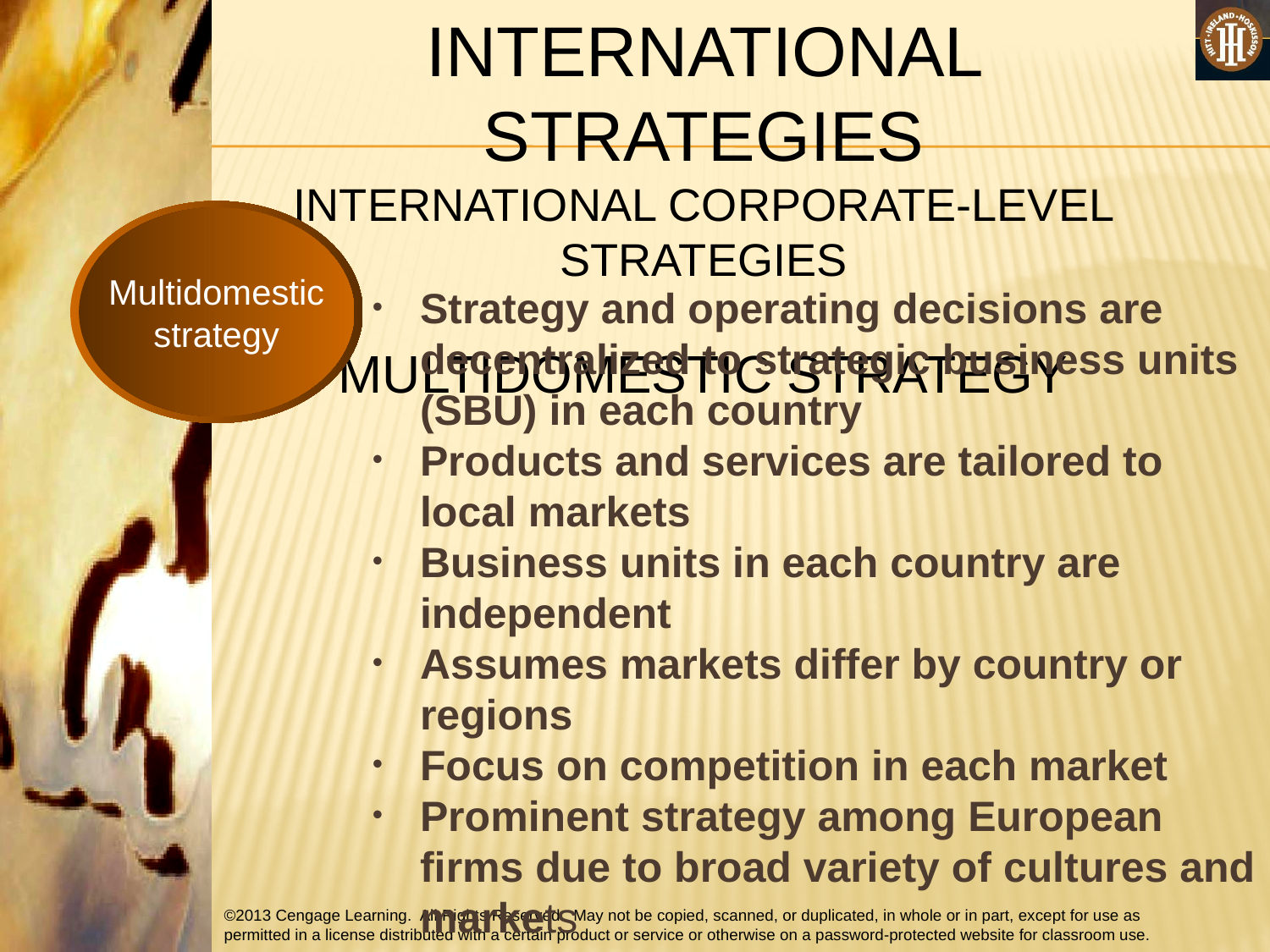

INTERNATIONAL STRATEGIES
INTERNATIONAL CORPORATE-LEVEL STRATEGIES

MULTIDOMESTIC STRATEGY

Multidomestic
strategy
Strategy and operating decisions are decentralized to strategic business units (SBU) in each country
Products and services are tailored to local markets
Business units in each country are independent
Assumes markets differ by country or regions
Focus on competition in each market
Prominent strategy among European firms due to broad variety of cultures and markets